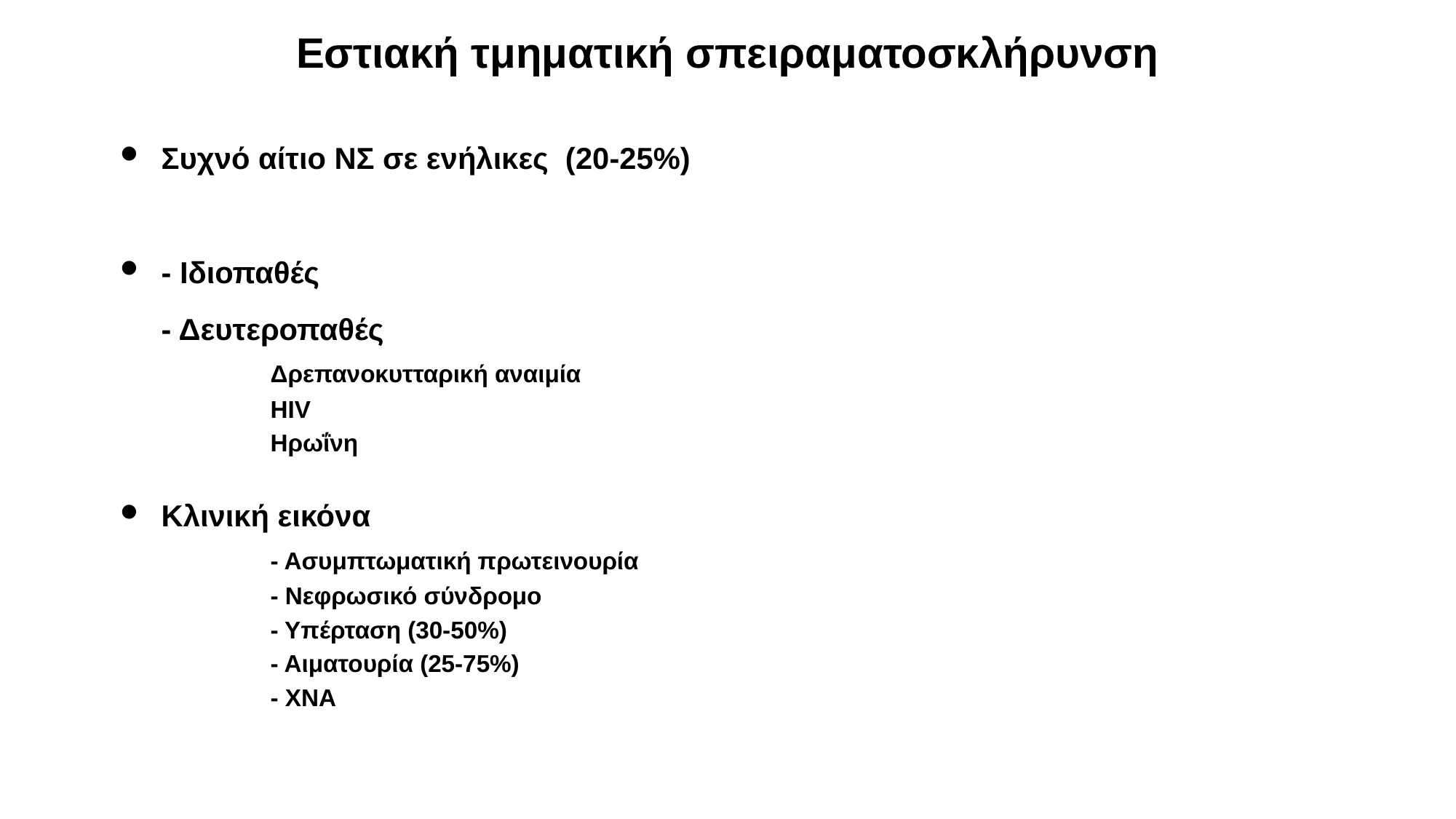

Εστιακή τμηματική σπειραματοσκλήρυνση
Συχνό αίτιο ΝΣ σε ενήλικες  (20-25%)

- Ιδιοπαθές
	- Δευτεροπαθές
	     	Δρεπανοκυτταρική αναιμία
		HIV
		Ηρωΐνη

Κλινική εικόνα
		- Ασυμπτωματική πρωτεινουρία
		- Νεφρωσικό σύνδρομο
		- Υπέρταση (30-50%)
		- Αιματουρία (25-75%)
		- ΧΝΑ